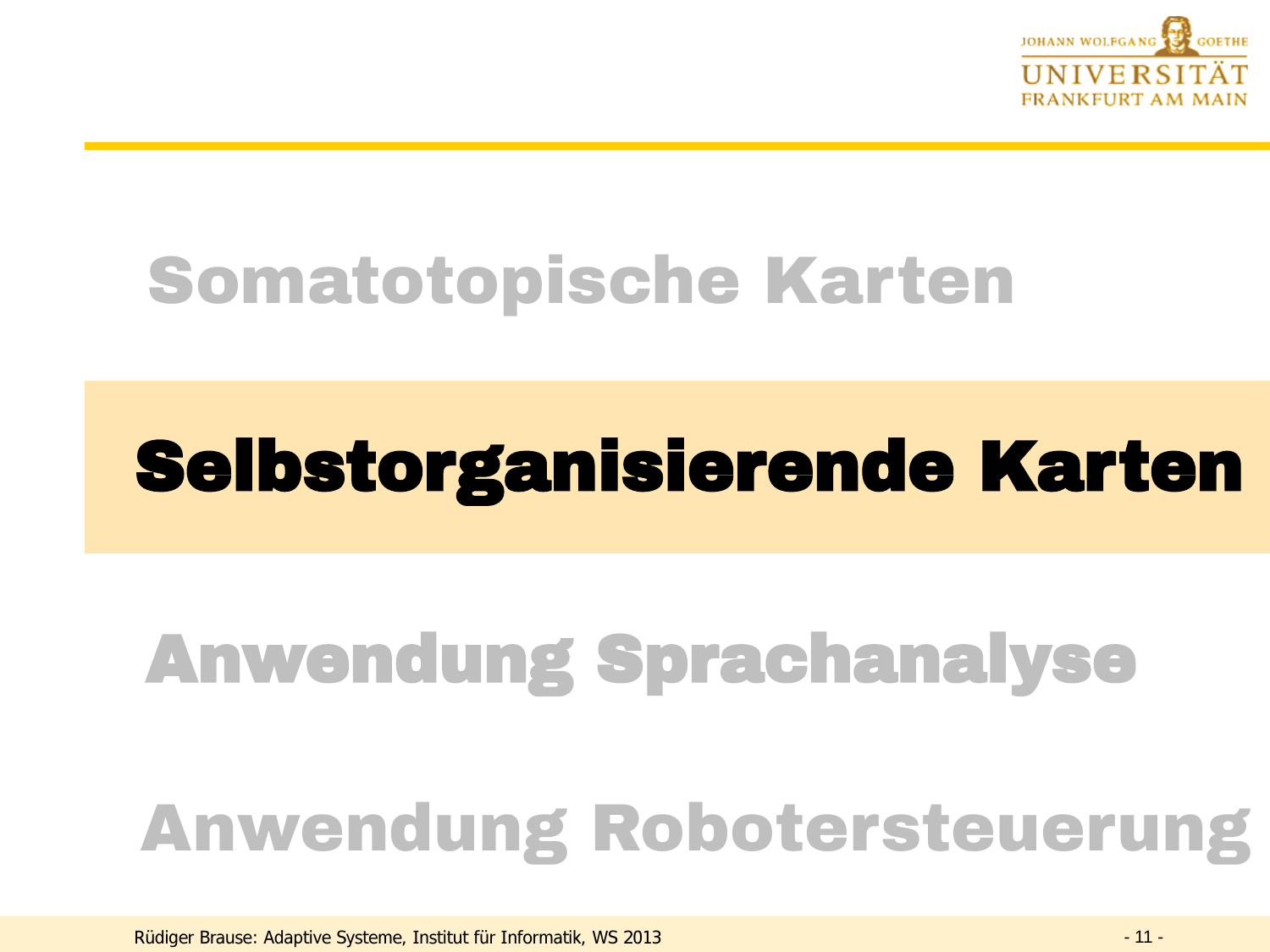

Somatotopische Karten
Selbstorganisierende Karten
Anwendung Sprachanalyse

Anwendung Robotersteuerung
- 11 -
Rüdiger Brause: Adaptive Systeme, Institut für Informatik, WS 2013